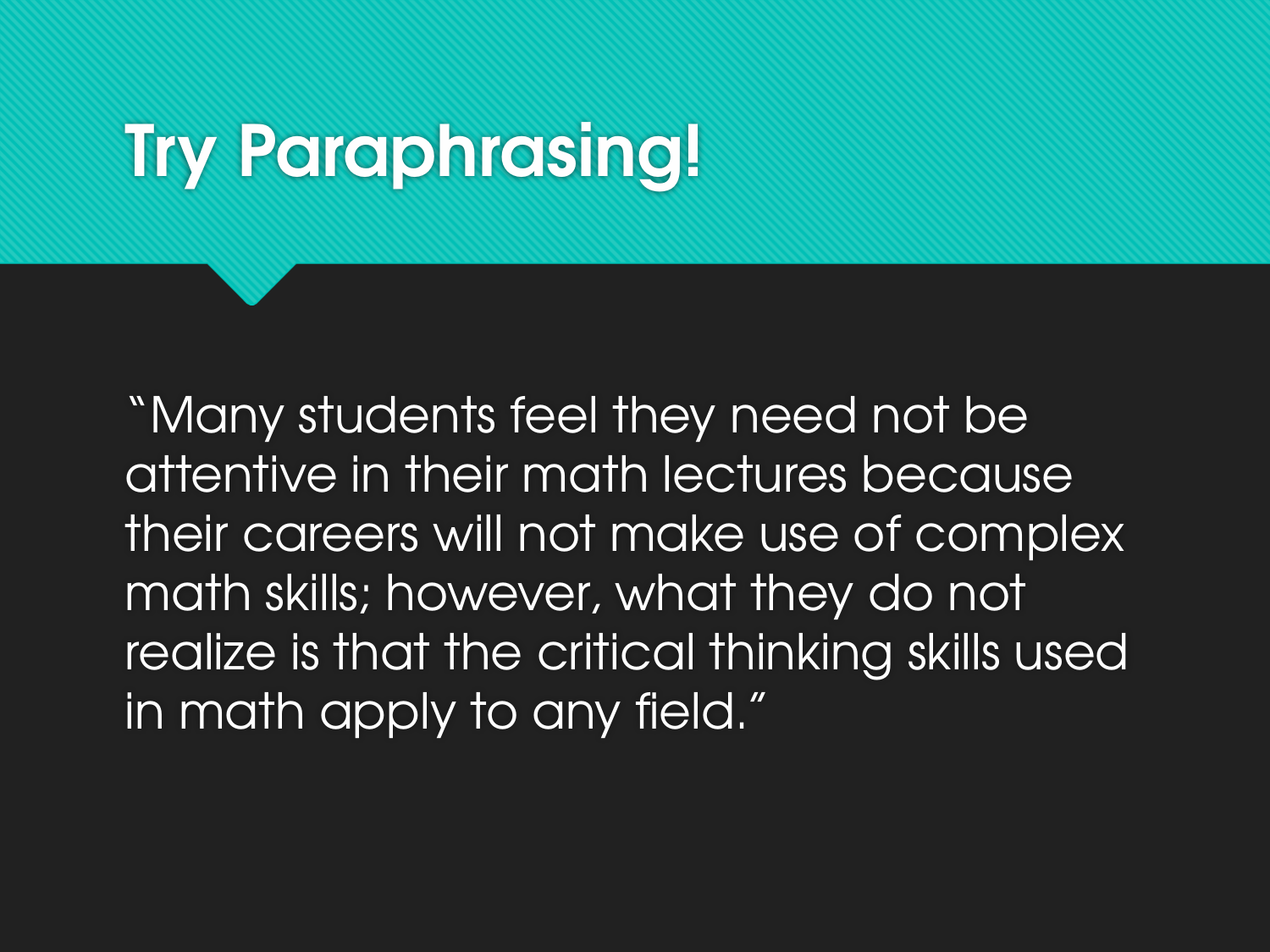

# Try Paraphrasing!
“Many students feel they need not be attentive in their math lectures because their careers will not make use of complex math skills; however, what they do not realize is that the critical thinking skills used in math apply to any field.”